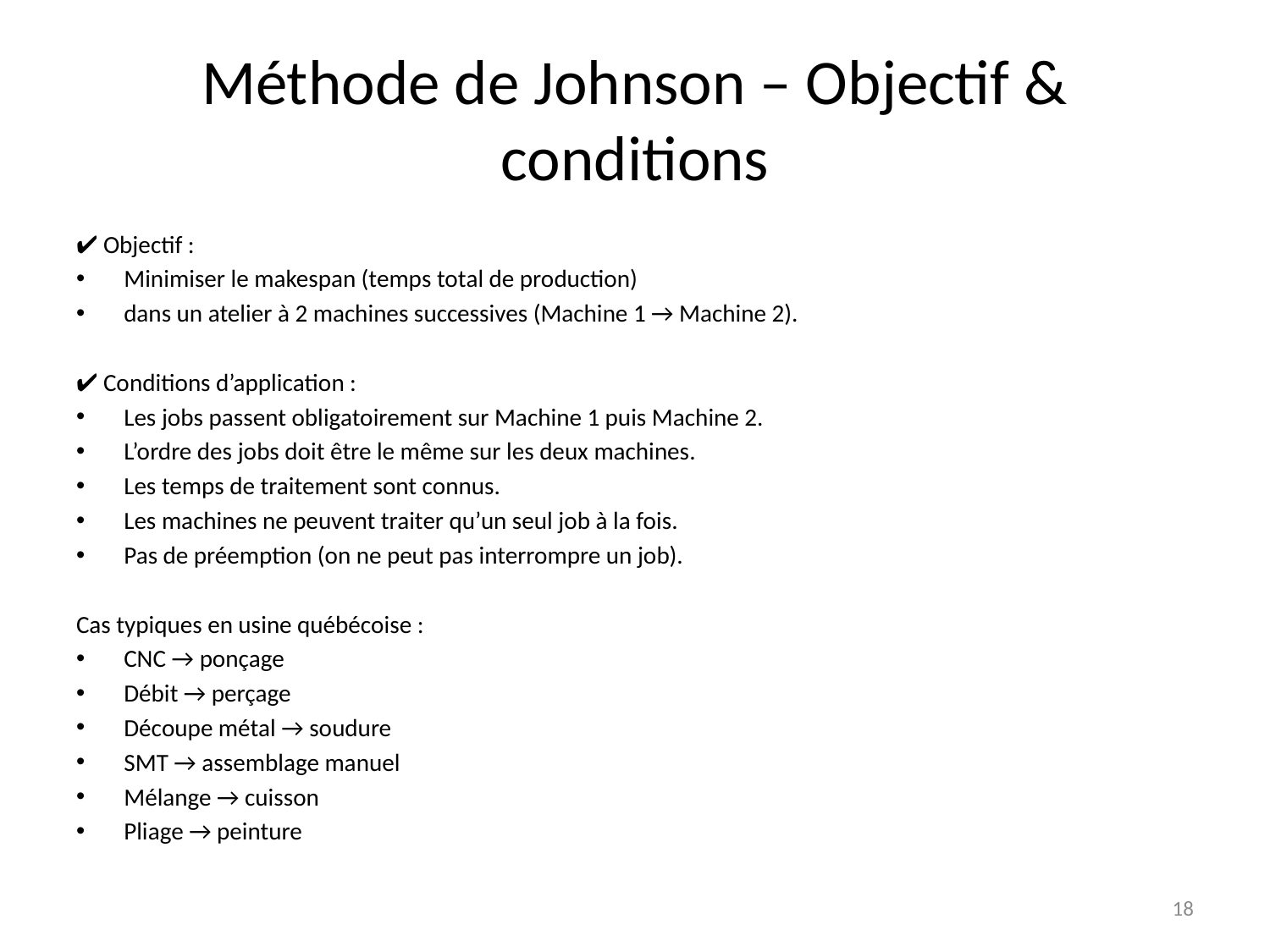

# Méthode de Johnson – Objectif & conditions
✔️ Objectif :
Minimiser le makespan (temps total de production)
dans un atelier à 2 machines successives (Machine 1 → Machine 2).

✔️ Conditions d’application :
Les jobs passent obligatoirement sur Machine 1 puis Machine 2.
L’ordre des jobs doit être le même sur les deux machines.
Les temps de traitement sont connus.
Les machines ne peuvent traiter qu’un seul job à la fois.
Pas de préemption (on ne peut pas interrompre un job).

Cas typiques en usine québécoise :
CNC → ponçage
Débit → perçage
Découpe métal → soudure
SMT → assemblage manuel
Mélange → cuisson
Pliage → peinture
18